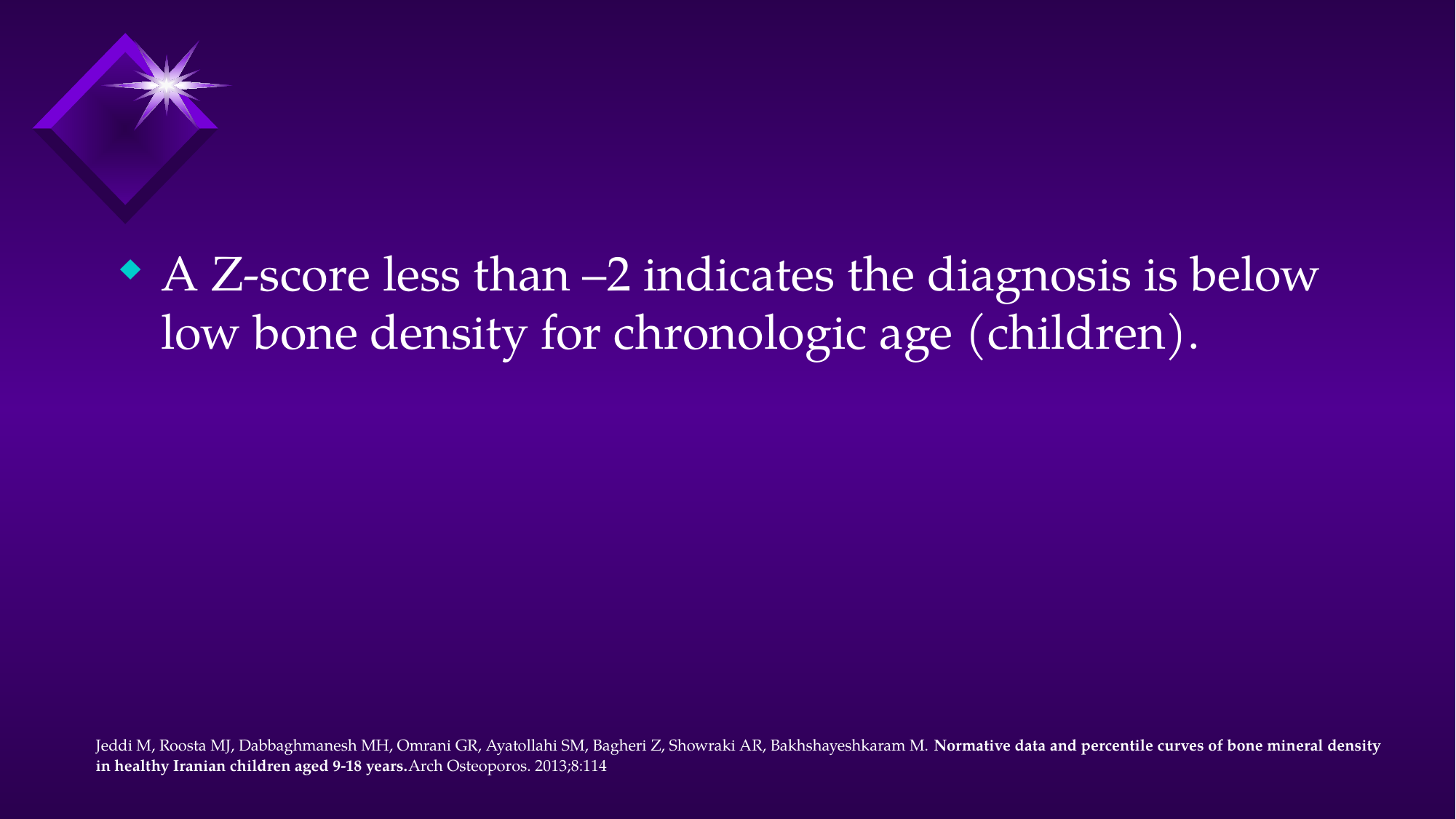

#
A Z-score less than –2 indicates the diagnosis is below low bone density for chronologic age (children).

Jeddi M, Roosta MJ, Dabbaghmanesh MH, Omrani GR, Ayatollahi SM, Bagheri Z, Showraki AR, Bakhshayeshkaram M. Normative data and percentile curves of bone mineral density in healthy Iranian children aged 9-18 years.Arch Osteoporos. 2013;8:114